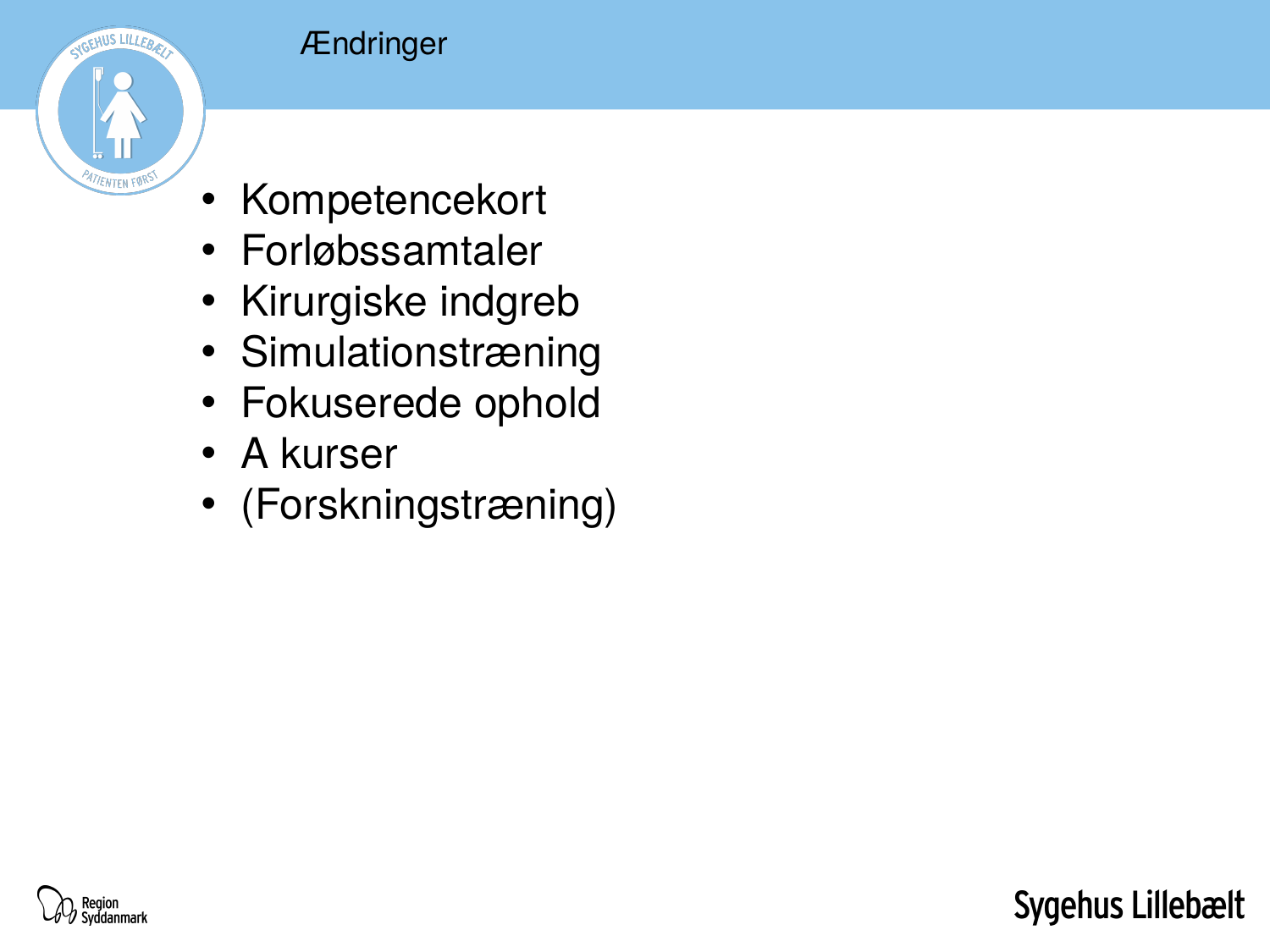

Ændringer
Kompetencekort
Forløbssamtaler
Kirurgiske indgreb
Simulationstræning
Fokuserede ophold
A kurser
(Forskningstræning)